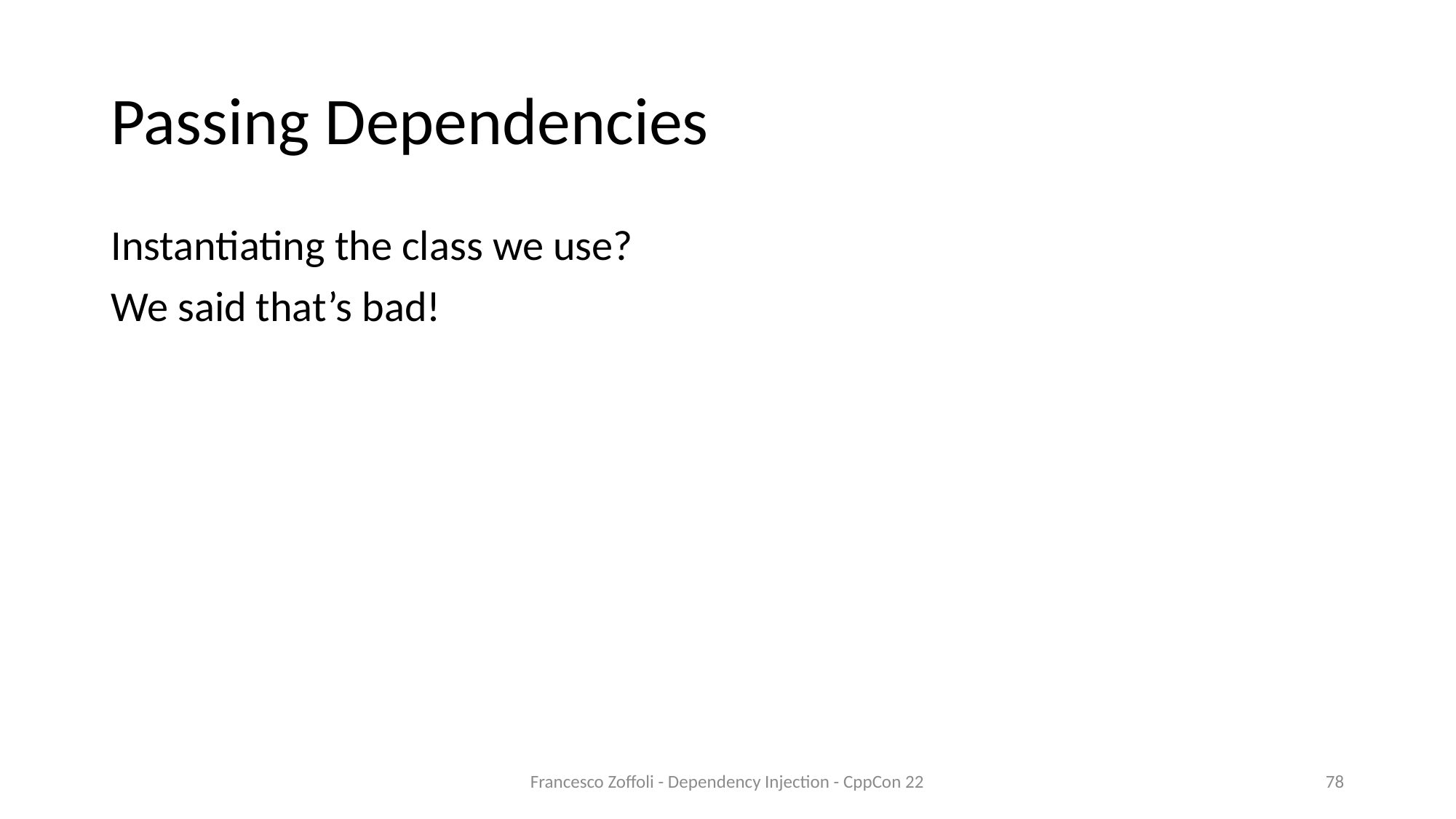

# Passing Dependencies
Instantiating the class we use?
We said that’s bad!
Francesco Zoffoli - Dependency Injection - CppCon 22
78